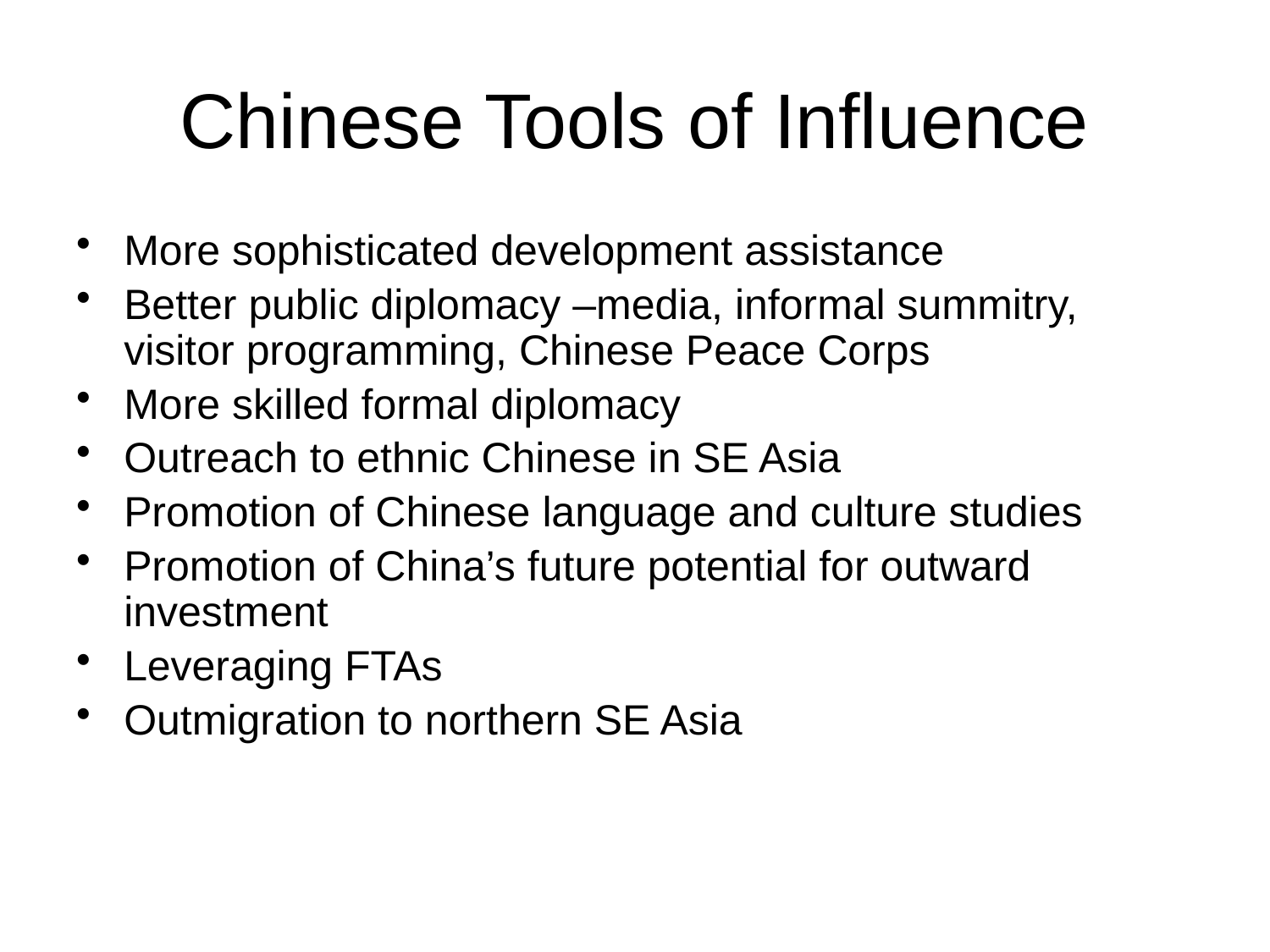

# Chinese Tools of Influence
More sophisticated development assistance
Better public diplomacy –media, informal summitry, visitor programming, Chinese Peace Corps
More skilled formal diplomacy
Outreach to ethnic Chinese in SE Asia
Promotion of Chinese language and culture studies
Promotion of China’s future potential for outward investment
Leveraging FTAs
Outmigration to northern SE Asia